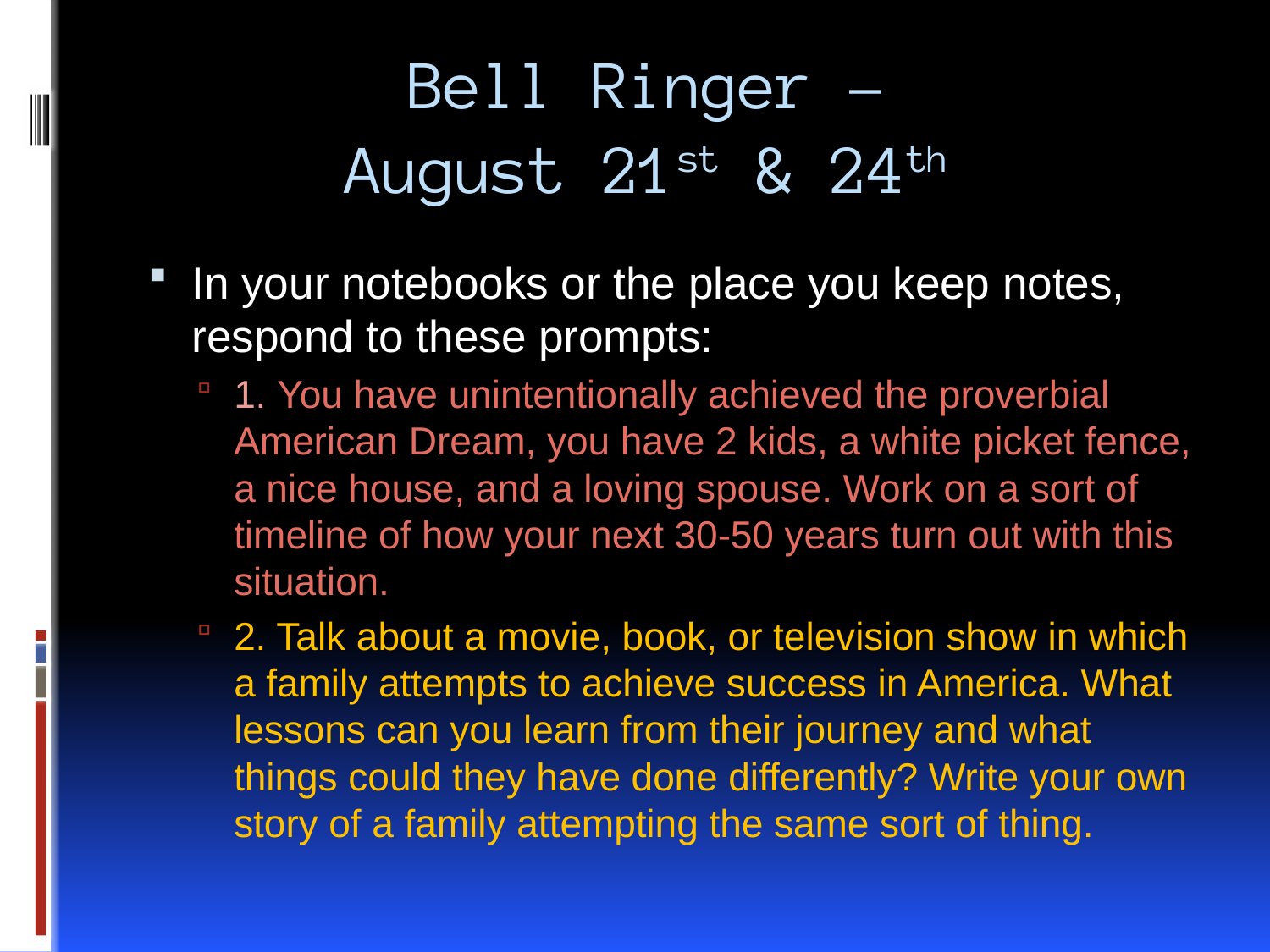

# Bell Ringer – August 21st & 24th
In your notebooks or the place you keep notes, respond to these prompts:
1. You have unintentionally achieved the proverbial American Dream, you have 2 kids, a white picket fence, a nice house, and a loving spouse. Work on a sort of timeline of how your next 30-50 years turn out with this situation.
2. Talk about a movie, book, or television show in which a family attempts to achieve success in America. What lessons can you learn from their journey and what things could they have done differently? Write your own story of a family attempting the same sort of thing.